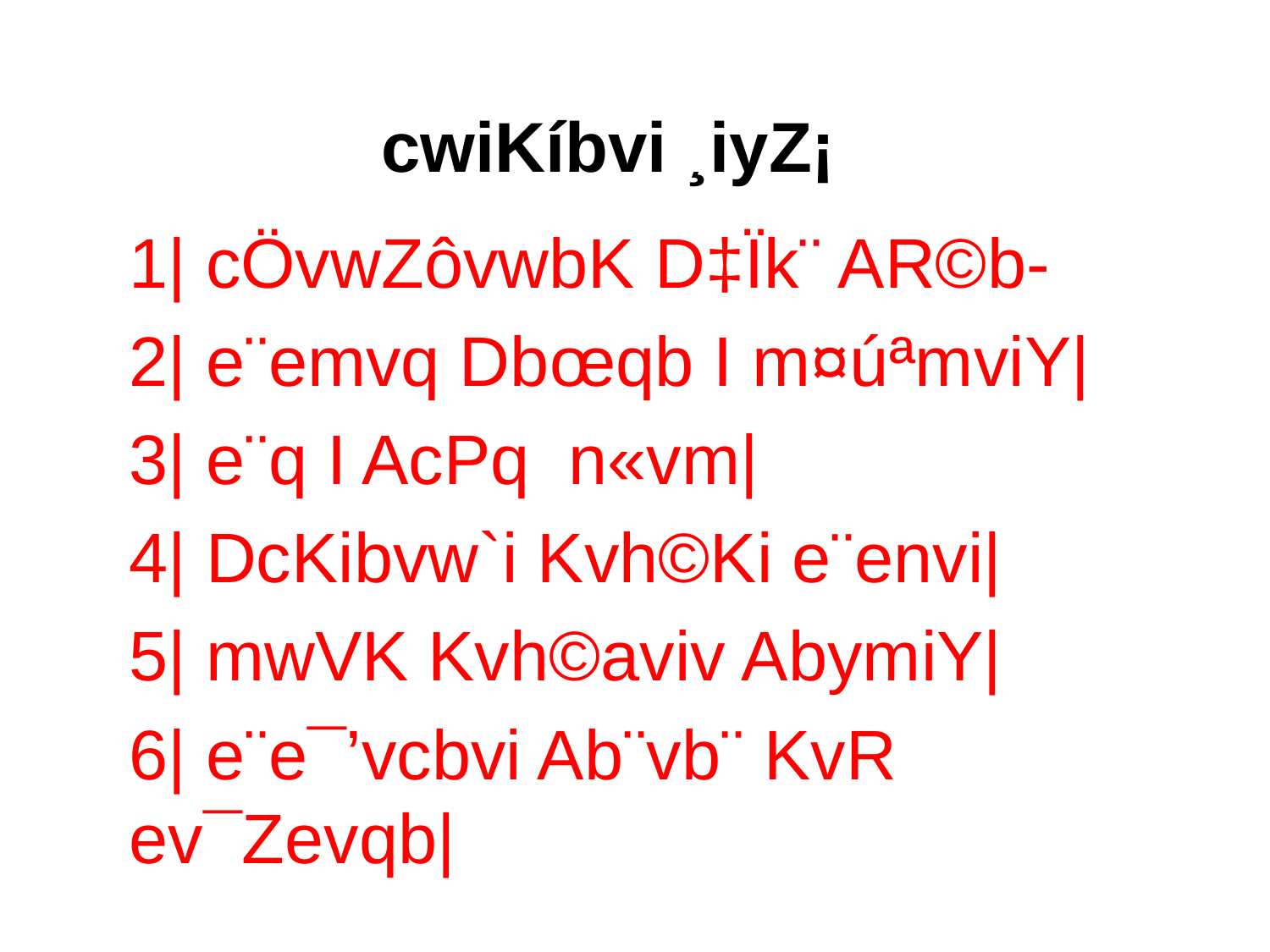

cwiKíbvi ¸iyZ¡
1| cÖvwZôvwbK D‡Ïk¨ AR©b-
2| e¨emvq Dbœqb I m¤úªmviY|
3| e¨q I AcPq  n«vm|
4| DcKibvw`i Kvh©Ki e¨envi|
5| mwVK Kvh©aviv AbymiY|
6| e¨e¯’vcbvi Ab¨vb¨ KvR ev¯Zevqb|